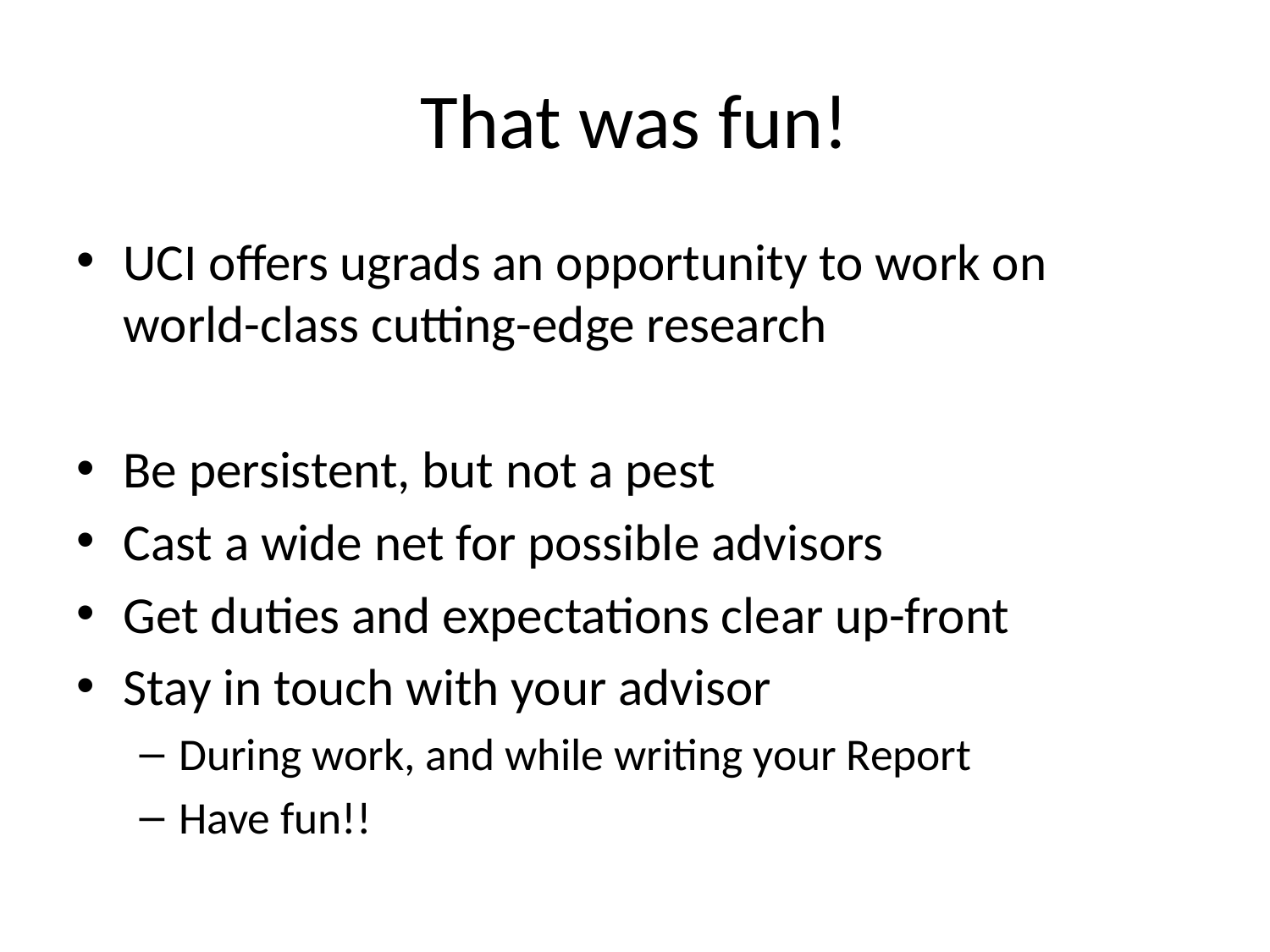

# That was fun!
UCI offers ugrads an opportunity to work on world-class cutting-edge research

Be persistent, but not a pest
Cast a wide net for possible advisors
Get duties and expectations clear up-front
Stay in touch with your advisor
During work, and while writing your Report
Have fun!!